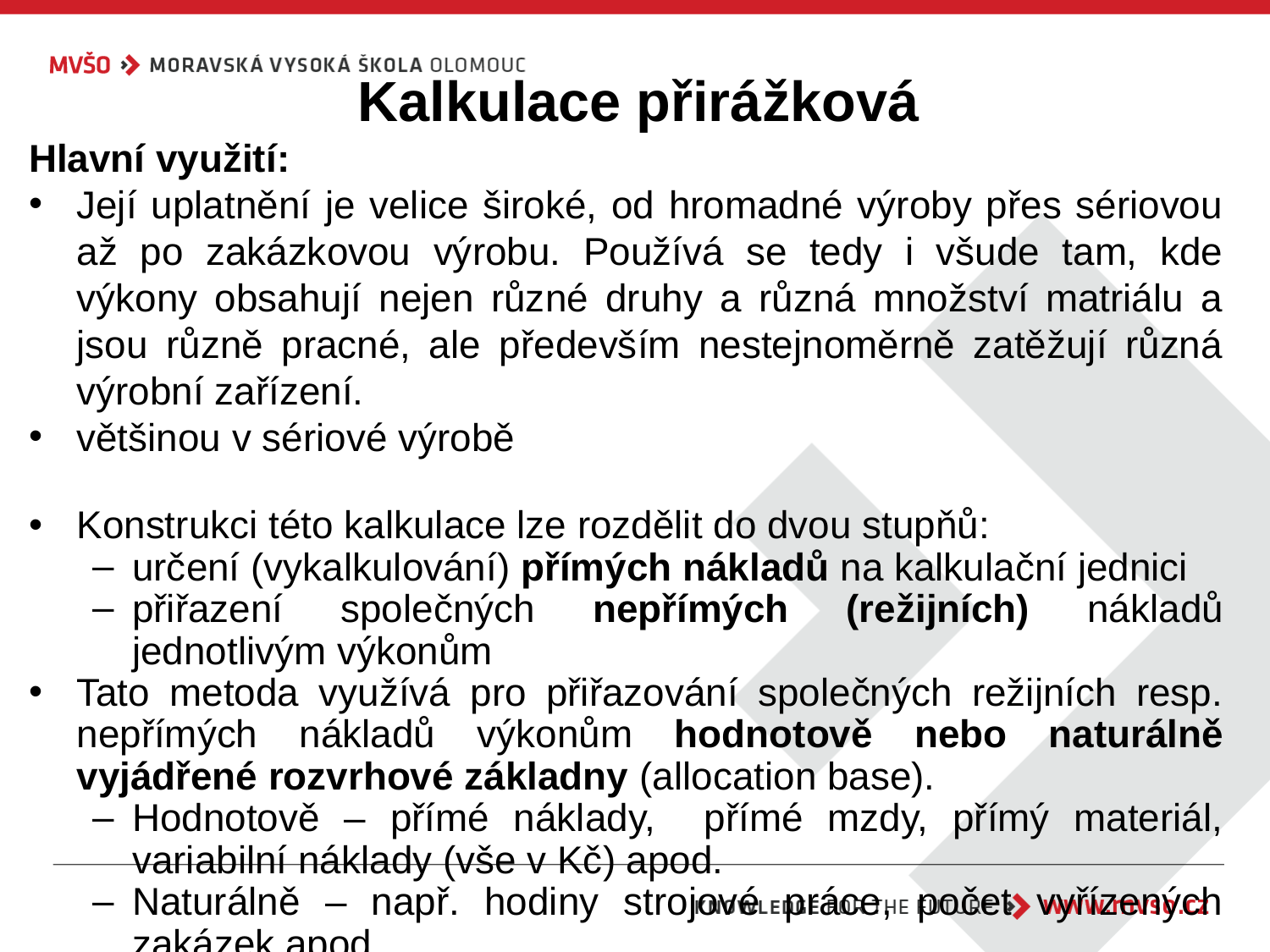

# Kalkulace přirážková
Hlavní využití:
Její uplatnění je velice široké, od hromadné výroby přes sériovou až po zakázkovou výrobu. Používá se tedy i všude tam, kde výkony obsahují nejen různé druhy a různá množství matriálu a jsou různě pracné, ale především nestejnoměrně zatěžují různá výrobní zařízení.
většinou v sériové výrobě

Konstrukci této kalkulace lze rozdělit do dvou stupňů:
určení (vykalkulování) přímých nákladů na kalkulační jednici
přiřazení společných nepřímých (režijních) nákladů jednotlivým výkonům
Tato metoda využívá pro přiřazování společných režijních resp. nepřímých nákladů výkonům hodnotově nebo naturálně vyjádřené rozvrhové základny (allocation base).
Hodnotově – přímé náklady,  přímé mzdy, přímý materiál, variabilní náklady (vše v Kč) apod.
Naturálně – např. hodiny strojové práce, počet vyřízených zakázek apod.